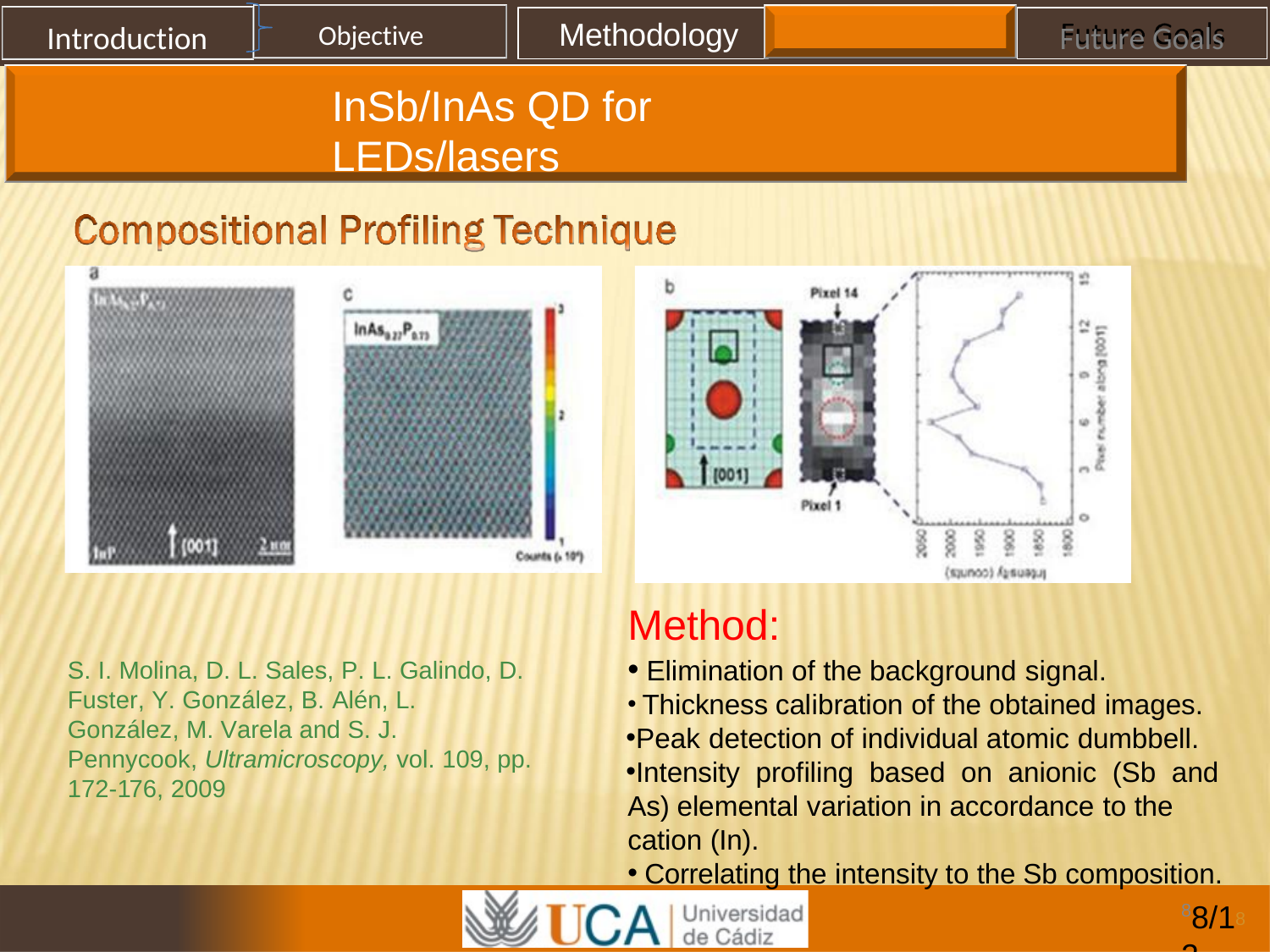

Introduction
Future Goals
Objective	Methodology	Results

InSb/InAs QD for LEDs/lasers

Method:
Elimination of the background signal.
Thickness calibration of the obtained images.
Peak detection of individual atomic dumbbell.
Intensity  profiling  based  on  anionic  (Sb  and  As) elemental variation in accordance to the cation (In).
Correlating the intensity to the Sb composition.
S. I. Molina, D. L. Sales, P. L. Galindo, D. Fuster, Y. González, B. Alén, L. González, M. Varela and S. J. Pennycook, Ultramicroscopy, vol. 109, pp. 172-176, 2009

88/18 2